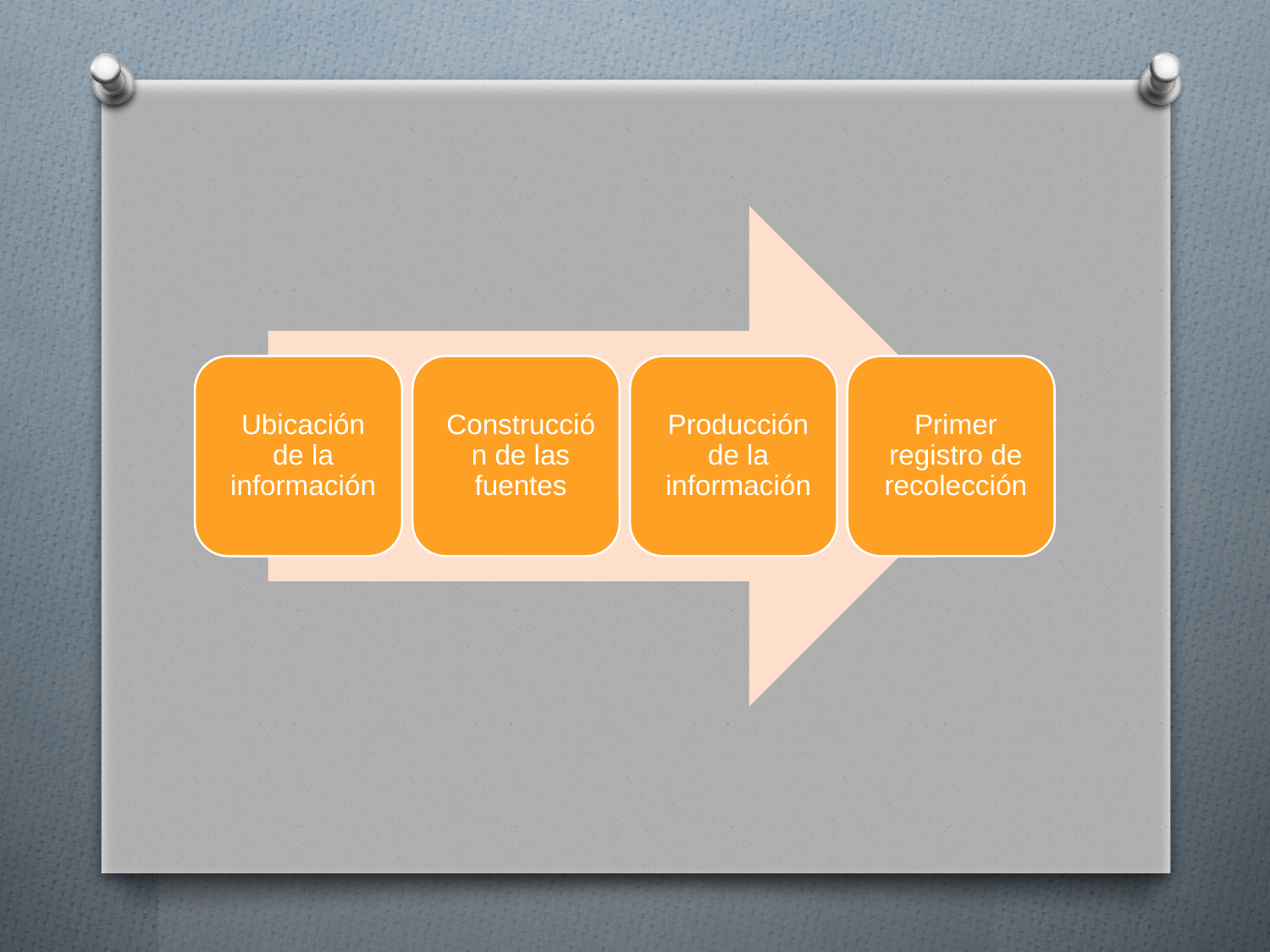

Ubicación de la información
Construcción de las fuentes
Producción de la información
Primer registro de recolección